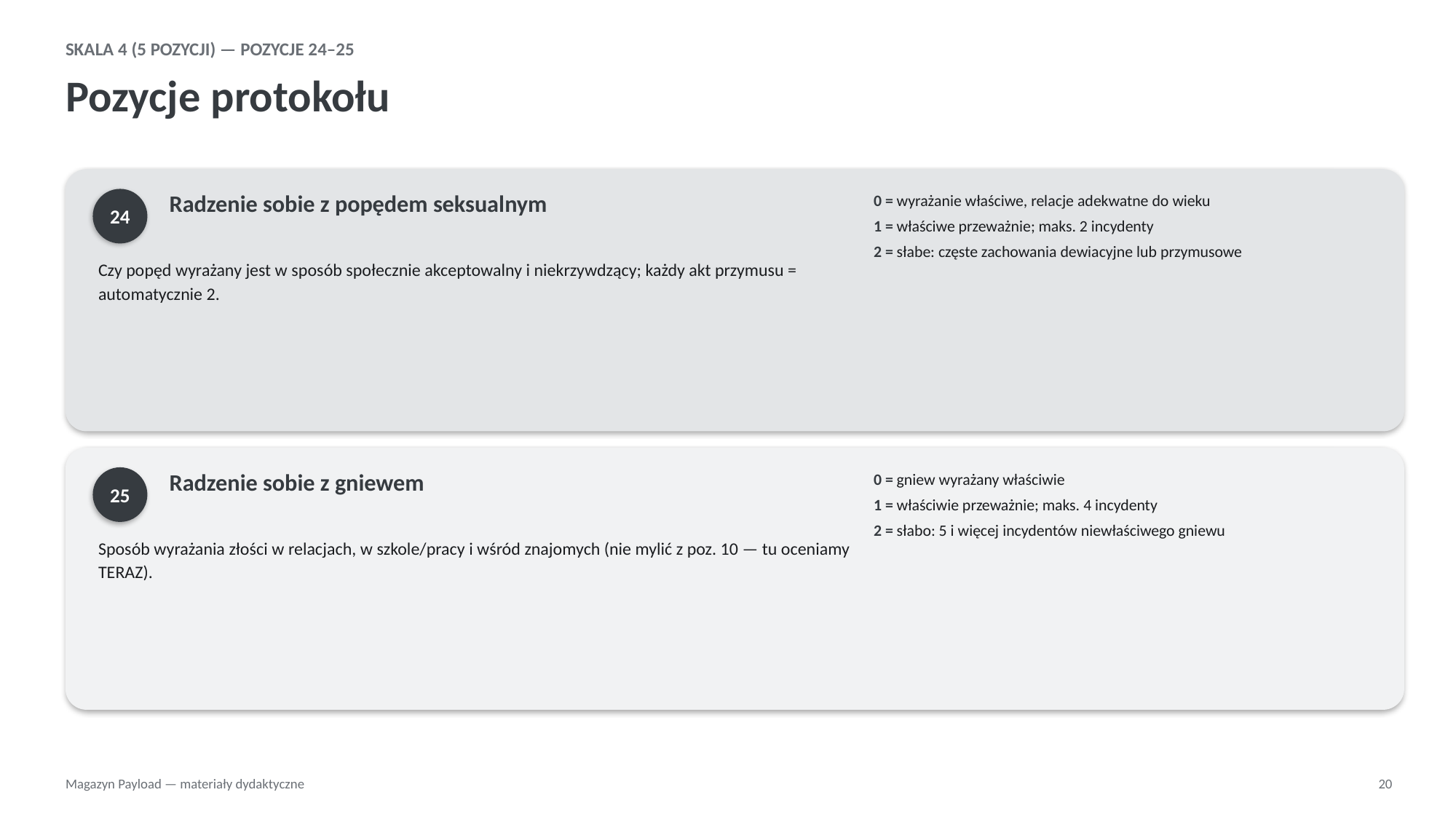

SKALA 4 (5 POZYCJI) — POZYCJE 24–25
Pozycje protokołu

24
0 = wyrażanie właściwe, relacje adekwatne do wieku
1 = właściwe przeważnie; maks. 2 incydenty
2 = słabe: częste zachowania dewiacyjne lub przymusowe
Radzenie sobie z popędem seksualnym
Czy popęd wyrażany jest w sposób społecznie akceptowalny i niekrzywdzący; każdy akt przymusu = automatycznie 2.

25
0 = gniew wyrażany właściwie
1 = właściwie przeważnie; maks. 4 incydenty
2 = słabo: 5 i więcej incydentów niewłaściwego gniewu
Radzenie sobie z gniewem
Sposób wyrażania złości w relacjach, w szkole/pracy i wśród znajomych (nie mylić z poz. 10 — tu oceniamy TERAZ).
Magazyn Payload — materiały dydaktyczne
20